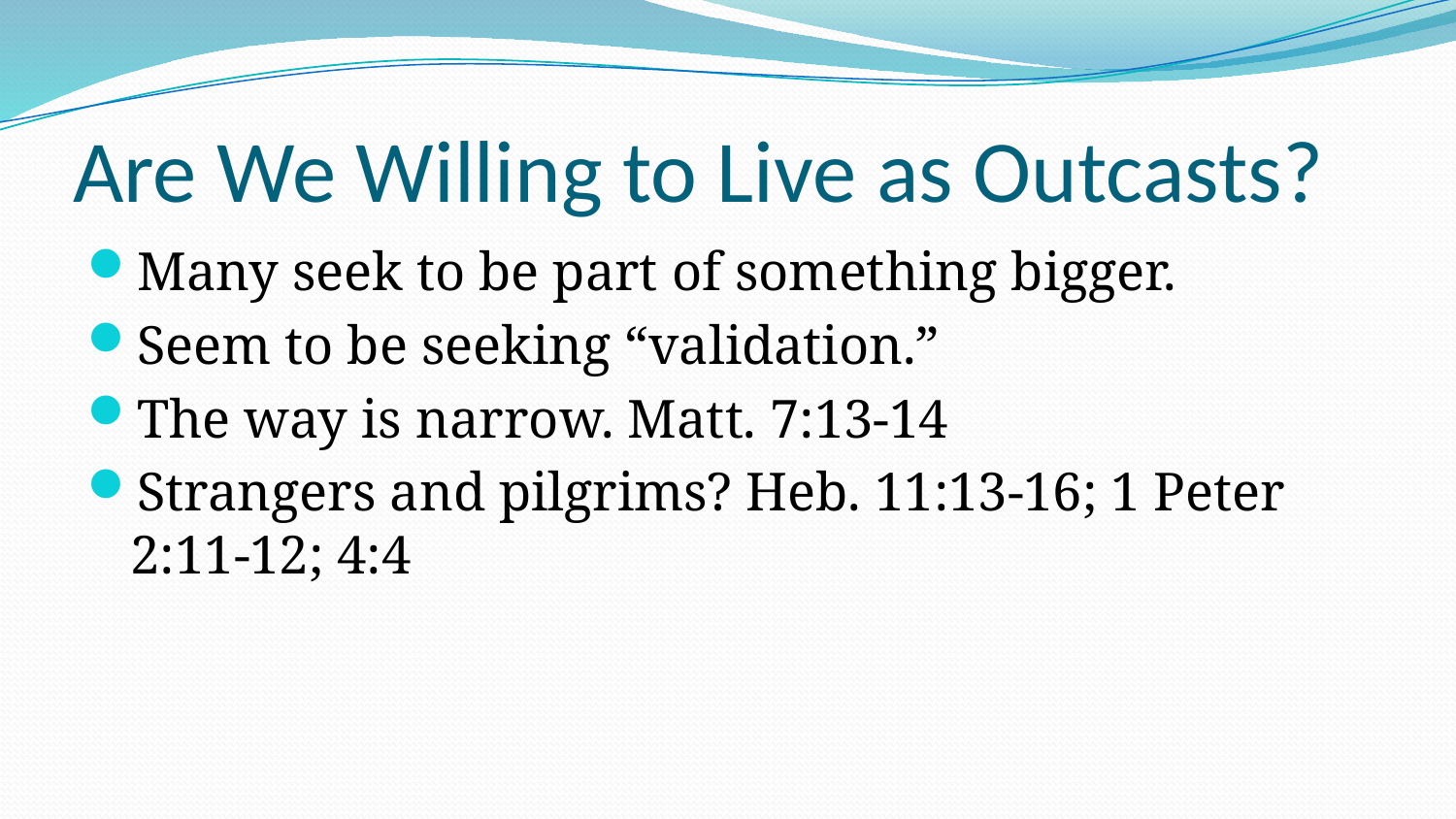

# Are We Willing to Live as Outcasts?
Many seek to be part of something bigger.
Seem to be seeking “validation.”
The way is narrow. Matt. 7:13-14
Strangers and pilgrims? Heb. 11:13-16; 1 Peter 2:11-12; 4:4